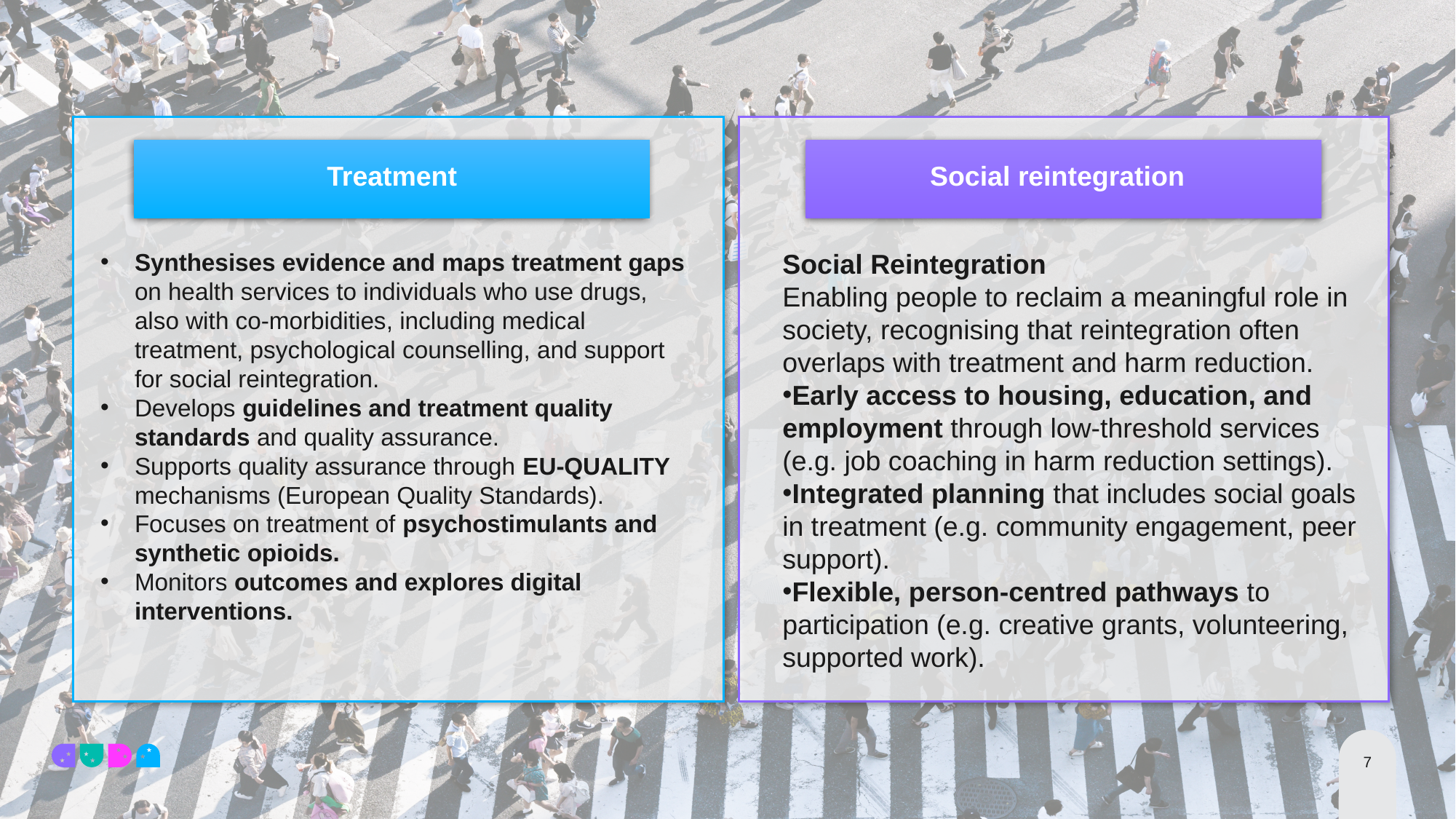

Treatment
Social reintegration
Synthesises evidence and maps treatment gaps on health services to individuals who use drugs, also with co-morbidities, including medical treatment, psychological counselling, and support for social reintegration.
Develops guidelines and treatment quality standards and quality assurance.
Supports quality assurance through EU-QUALITY mechanisms (European Quality Standards).
Focuses on treatment of psychostimulants and synthetic opioids.
Monitors outcomes and explores digital interventions.
Social Reintegration
Enabling people to reclaim a meaningful role in society, recognising that reintegration often overlaps with treatment and harm reduction.
Early access to housing, education, and employment through low-threshold services (e.g. job coaching in harm reduction settings).
Integrated planning that includes social goals in treatment (e.g. community engagement, peer support).
Flexible, person-centred pathways to participation (e.g. creative grants, volunteering, supported work).
7